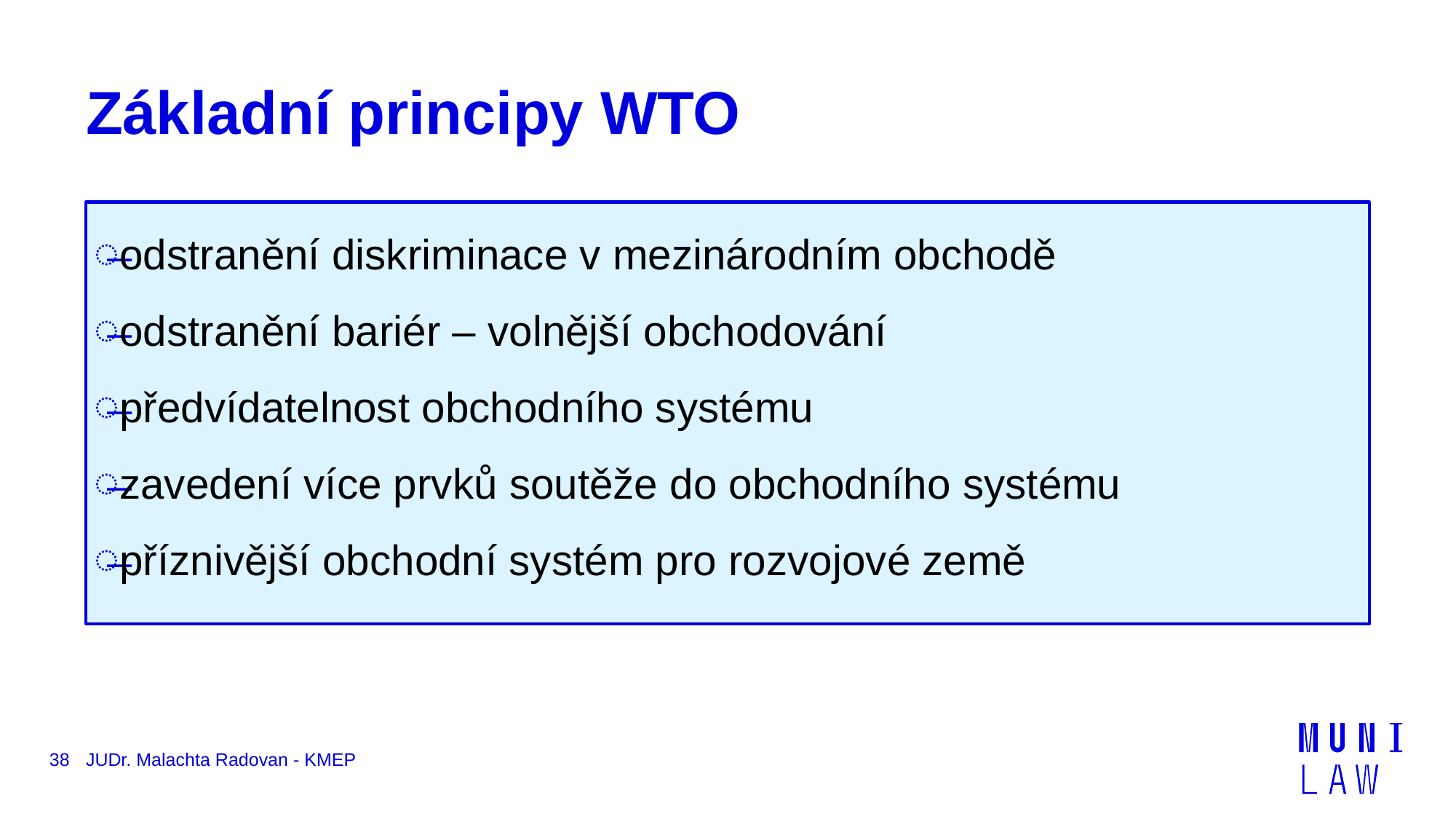

# Základní principy WTO
odstranění diskriminace v mezinárodním obchodě
odstranění bariér – volnější obchodování
předvídatelnost obchodního systému
zavedení více prvků soutěže do obchodního systému
příznivější obchodní systém pro rozvojové země
38
JUDr. Malachta Radovan - KMEP